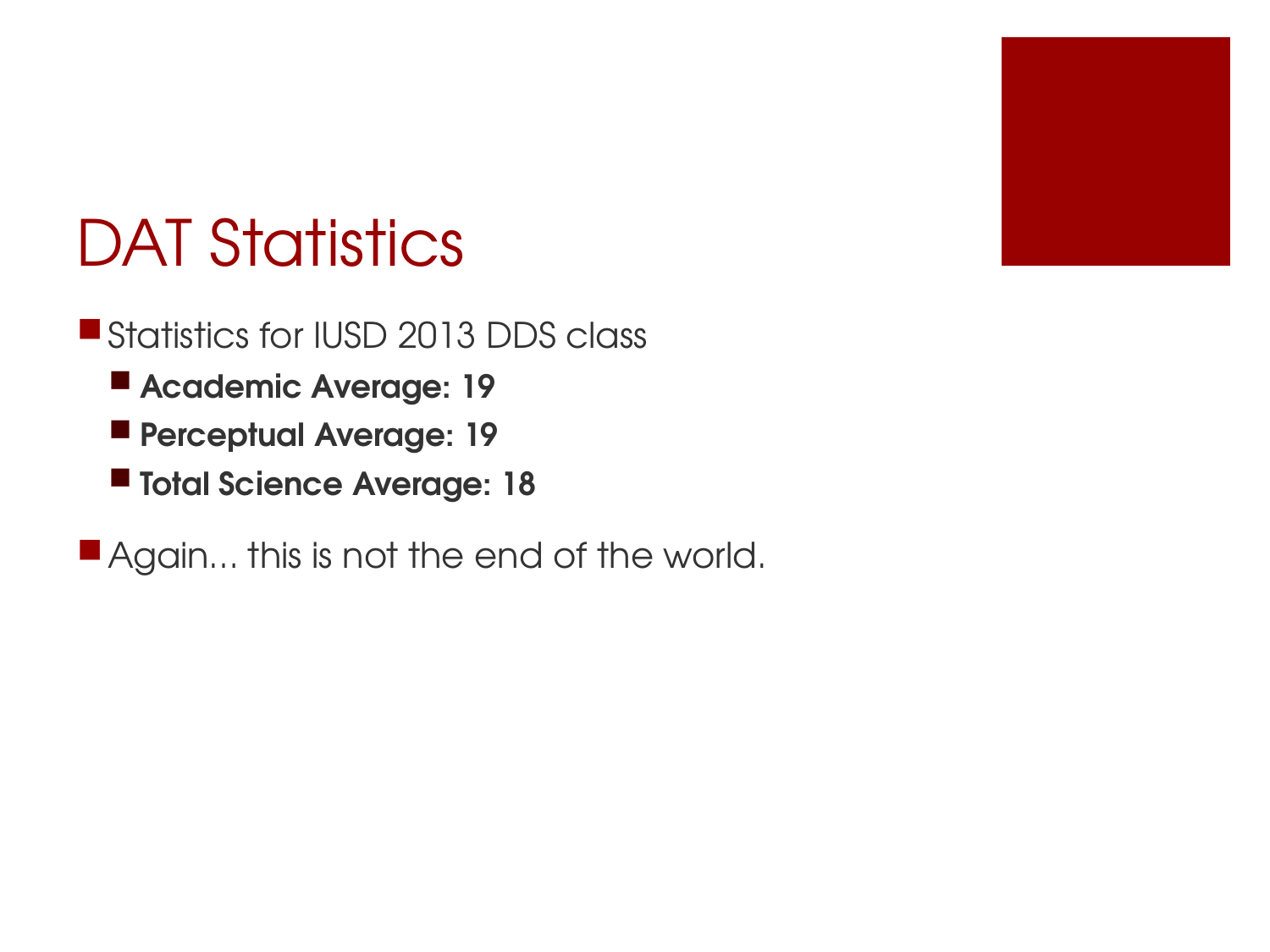

# DAT Statistics
Statistics for IUSD 2013 DDS class
Academic Average: 19
Perceptual Average: 19
Total Science Average: 18
Again… this is not the end of the world.